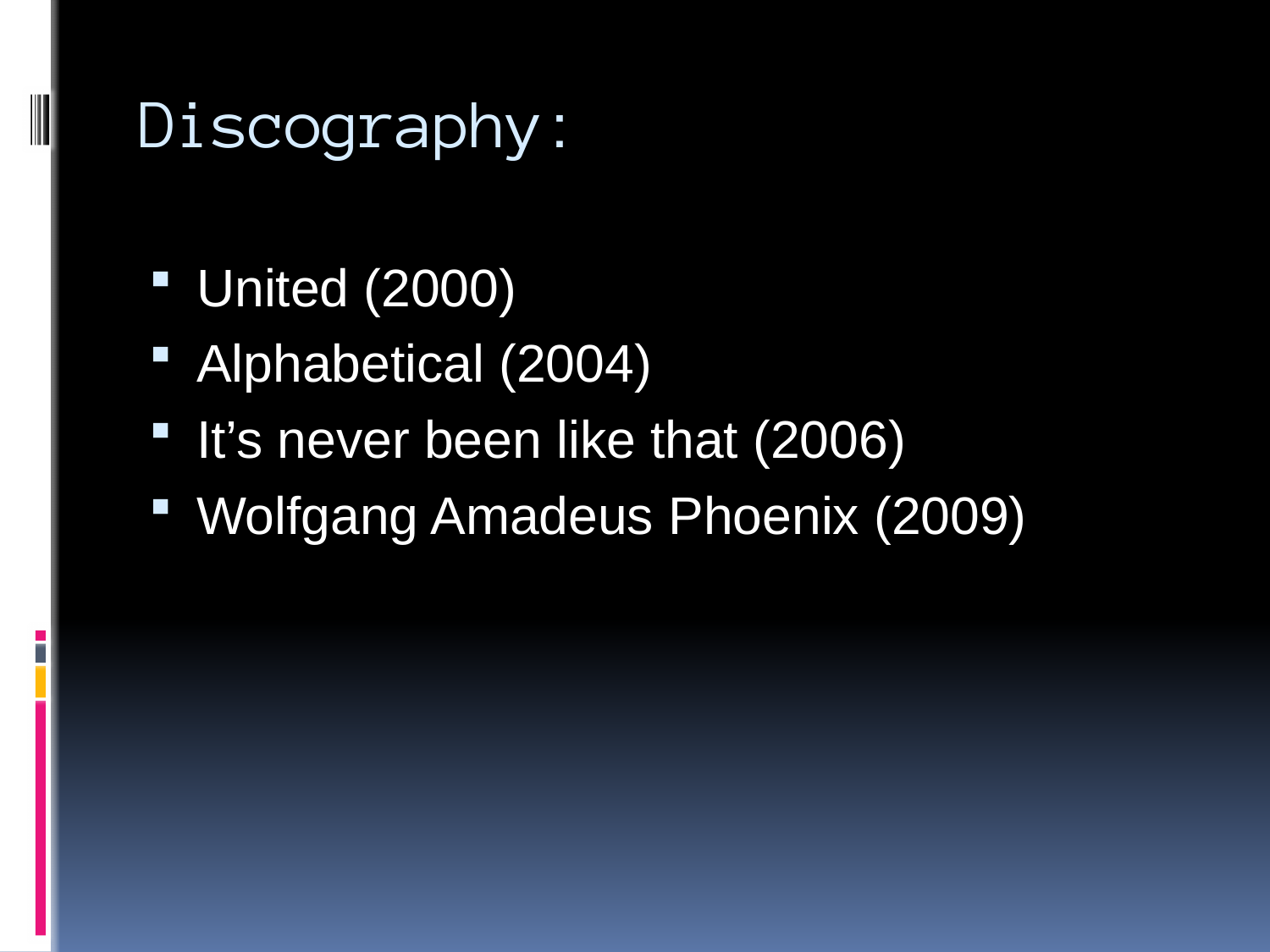

# Discography:
United (2000)
Alphabetical (2004)
It’s never been like that (2006)
Wolfgang Amadeus Phoenix (2009)